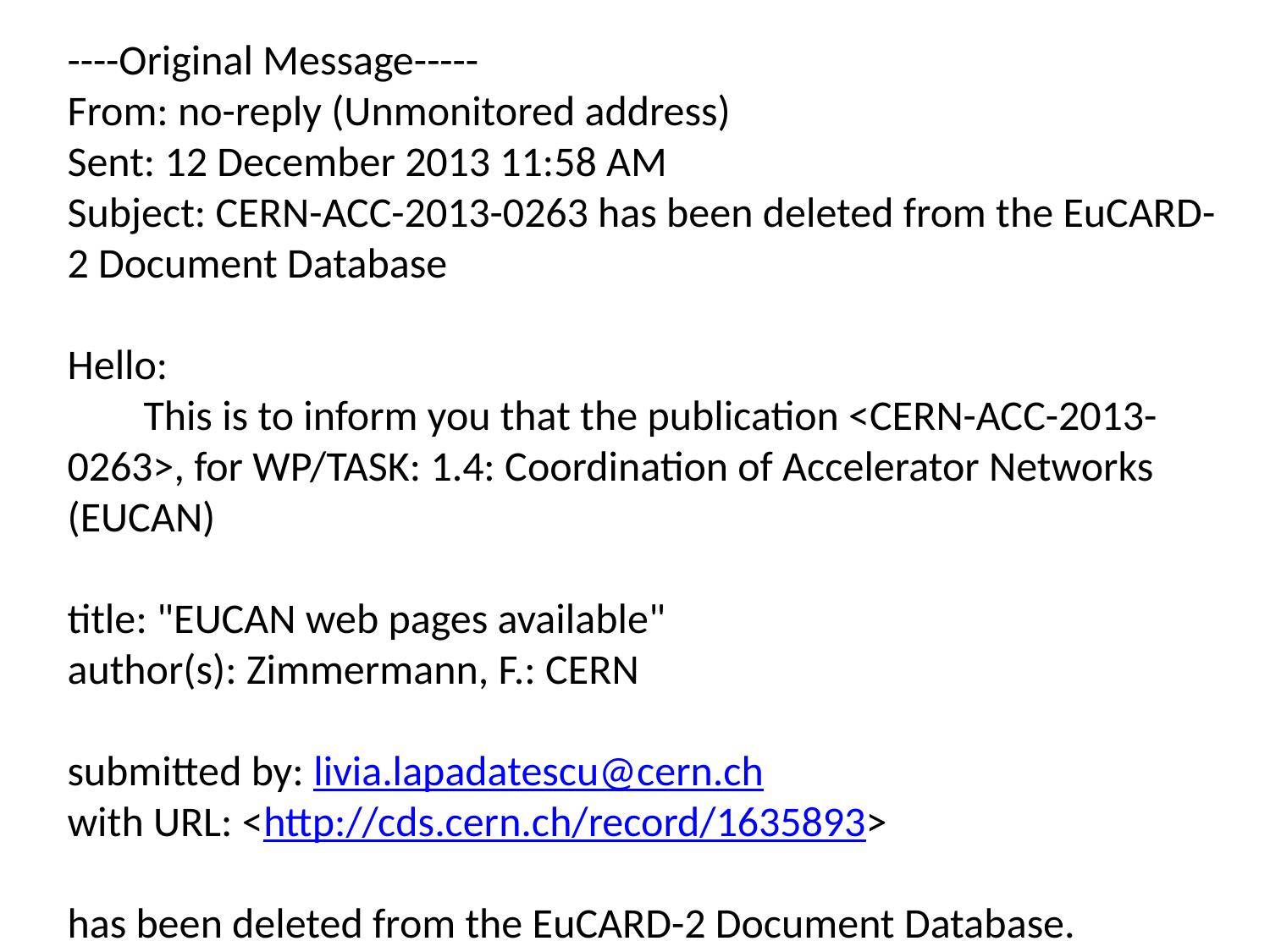

----Original Message-----
From: no-reply (Unmonitored address)
Sent: 12 December 2013 11:58 AM
Subject: CERN-ACC-2013-0263 has been deleted from the EuCARD-2 Document Database

Hello:
        This is to inform you that the publication <CERN-ACC-2013-0263>, for WP/TASK: 1.4: Coordination of Accelerator Networks (EUCAN)

title: "EUCAN web pages available"
author(s): Zimmermann, F.: CERN

submitted by: livia.lapadatescu@cern.ch
with URL: <http://cds.cern.ch/record/1635893>

has been deleted from the EuCARD-2 Document Database.